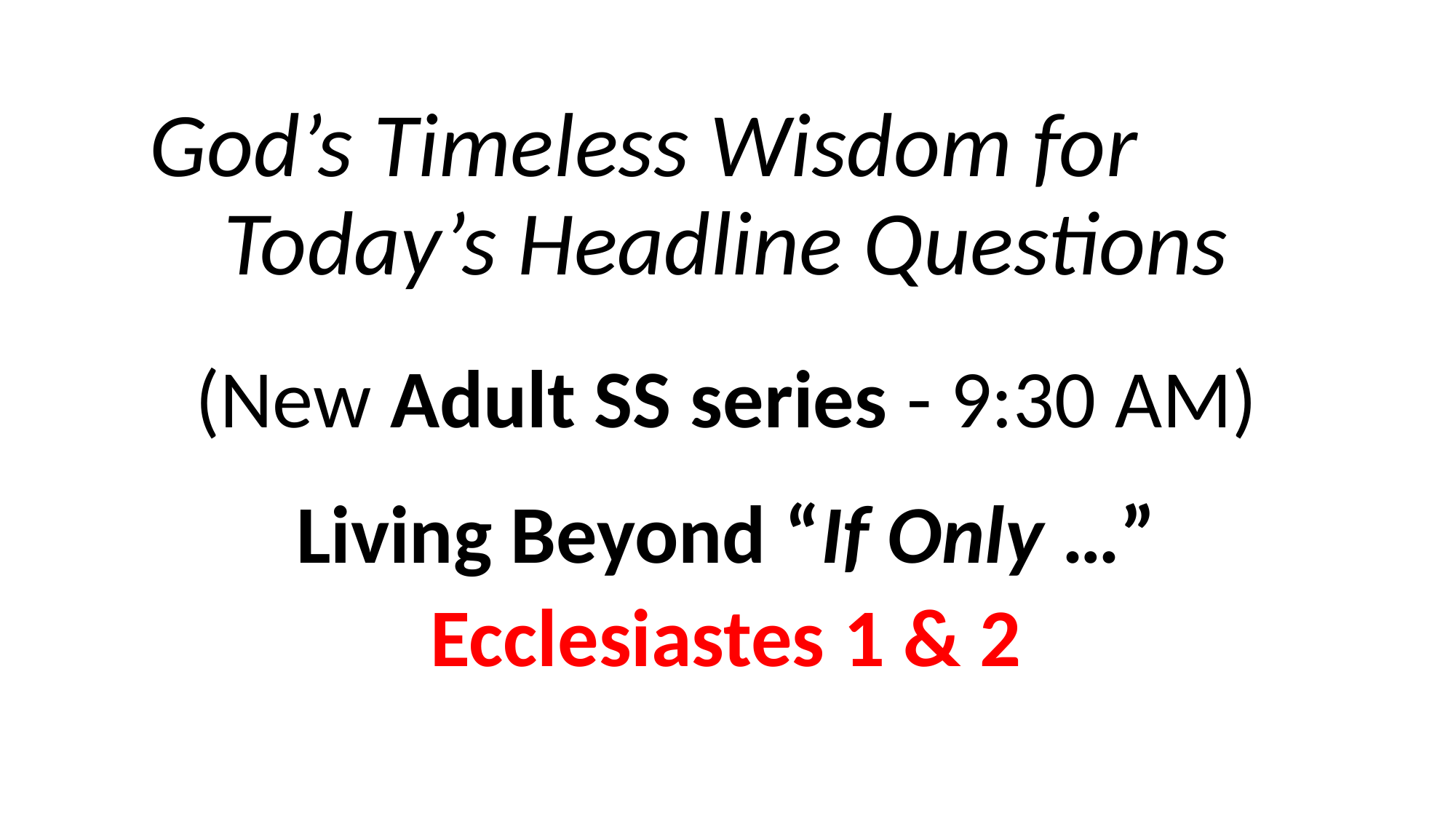

God’s Timeless Wisdom for         Today’s Headline Questions

(New Adult SS series - 9:30 AM)

Living Beyond “If Only …”
Ecclesiastes 1 & 2